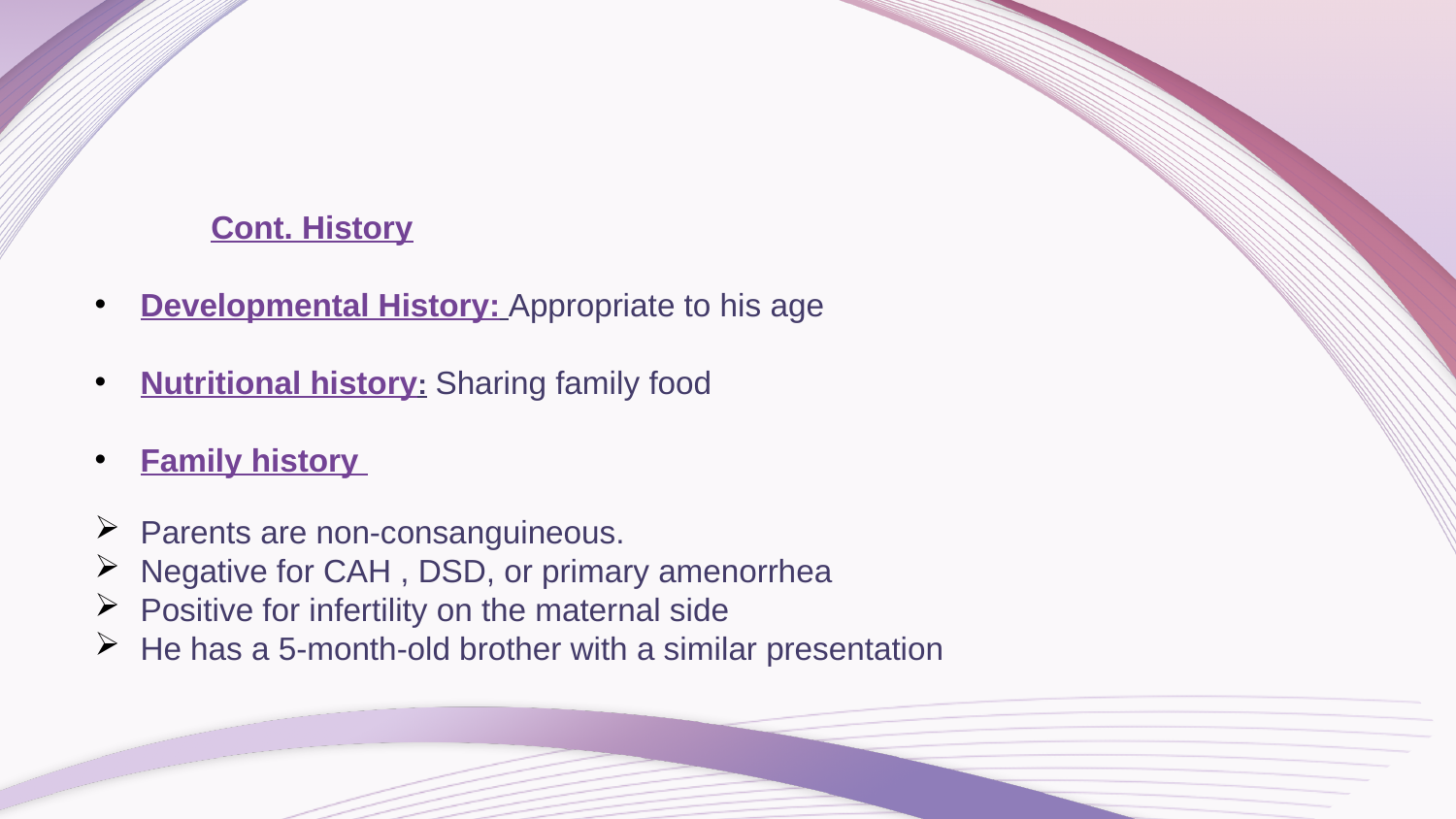

Cont. History
Developmental History: Appropriate to his age

Nutritional history: Sharing family food

Family history

Parents are non-consanguineous.
Negative for CAH , DSD, or primary amenorrhea
Positive for infertility on the maternal side
He has a 5-month-old brother with a similar presentation

#